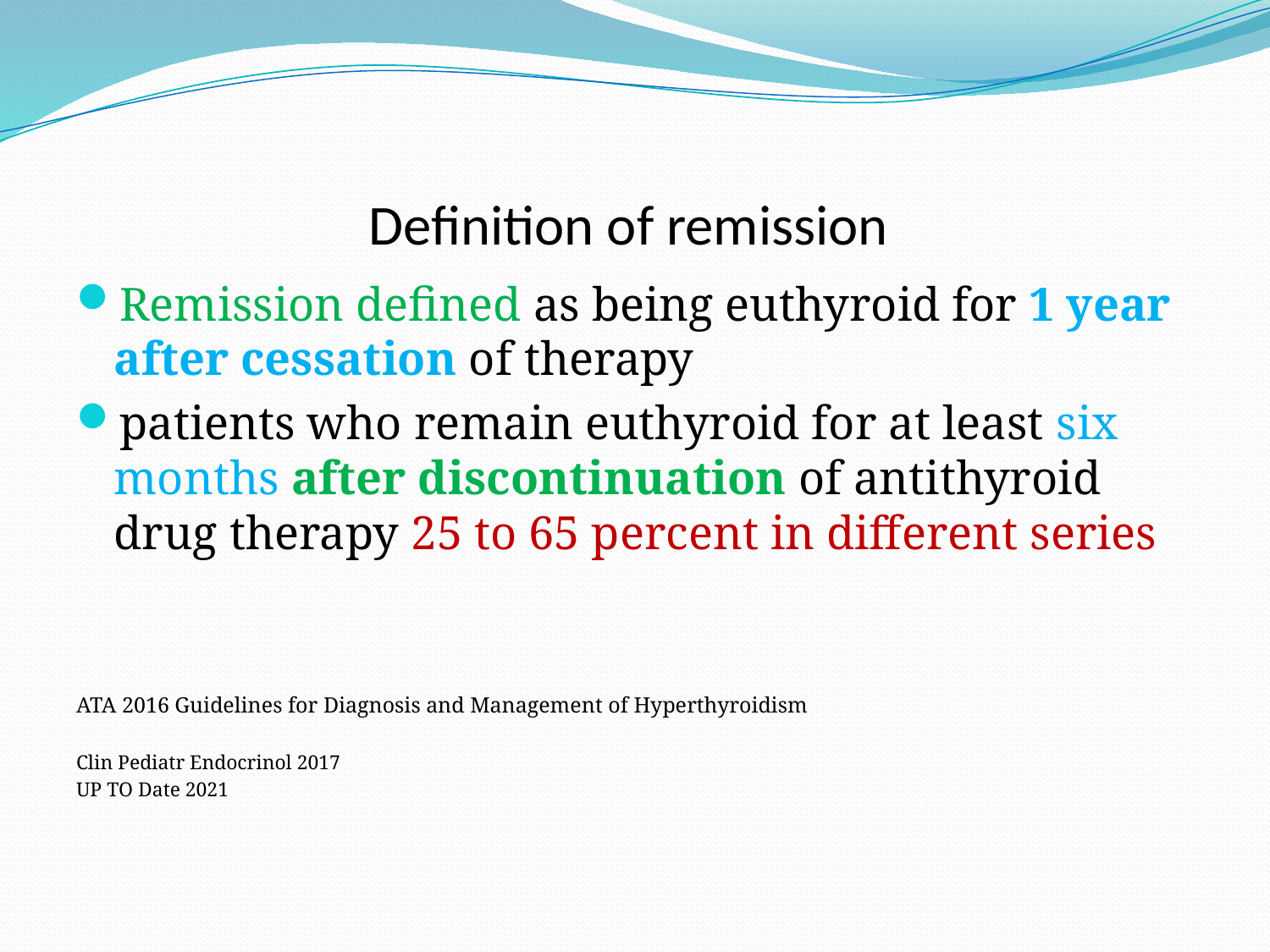

# Definition of remission
Remission defined as being euthyroid for 1 year after cessation of therapy
patients who remain euthyroid for at least six months after discontinuation of antithyroid drug therapy 25 to 65 percent in different series

ATA 2016 Guidelines for Diagnosis and Management of Hyperthyroidism

Clin Pediatr Endocrinol 2017
UP TO Date 2021